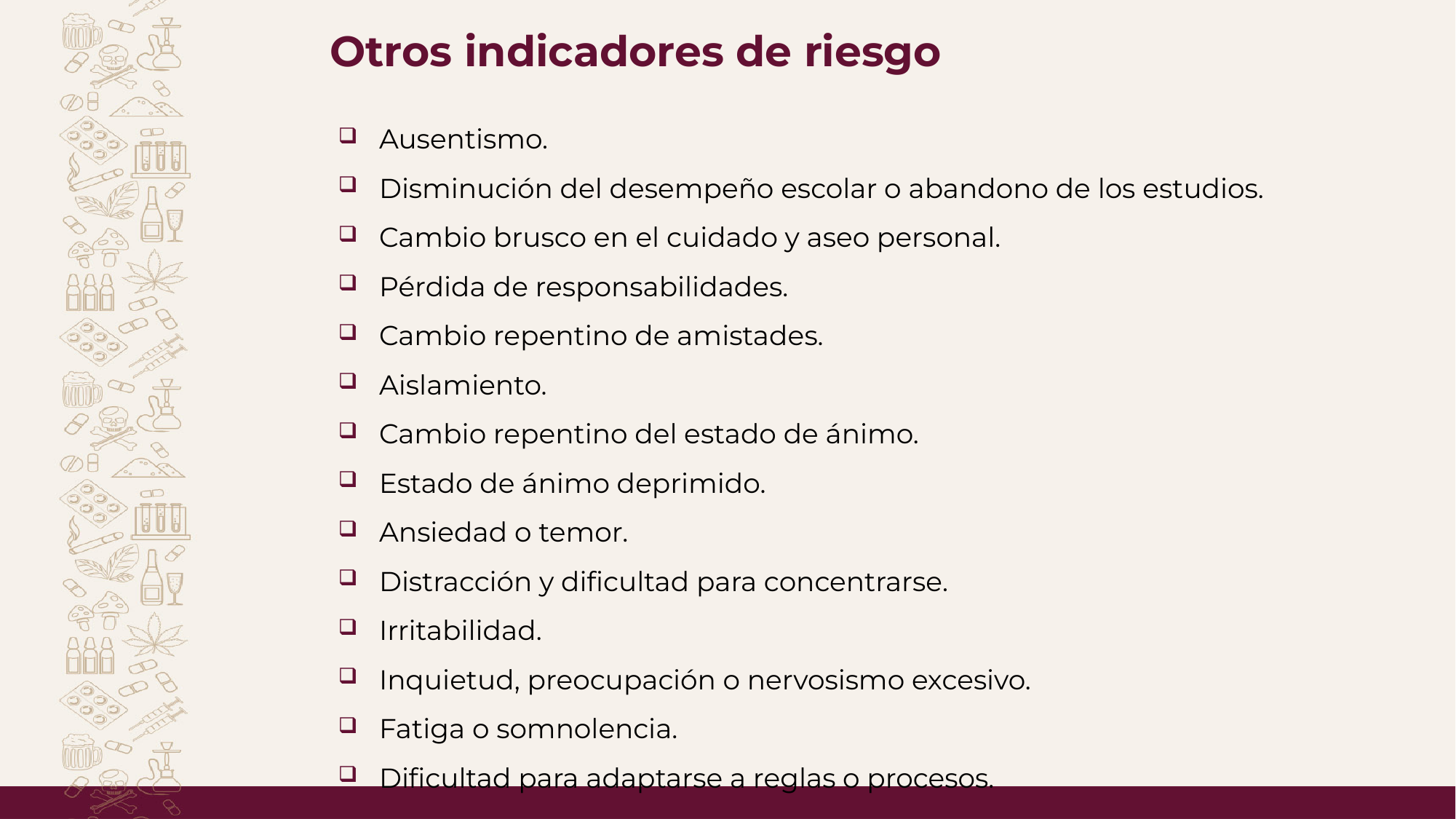

Otros indicadores de riesgo
Ausentismo.
Disminución del desempeño escolar o abandono de los estudios.
Cambio brusco en el cuidado y aseo personal.
Pérdida de responsabilidades.
Cambio repentino de amistades.
Aislamiento.
Cambio repentino del estado de ánimo.
Estado de ánimo deprimido.
Ansiedad o temor.
Distracción y dificultad para concentrarse.
Irritabilidad.
Inquietud, preocupación o nervosismo excesivo.
Fatiga o somnolencia.
Dificultad para adaptarse a reglas o procesos.